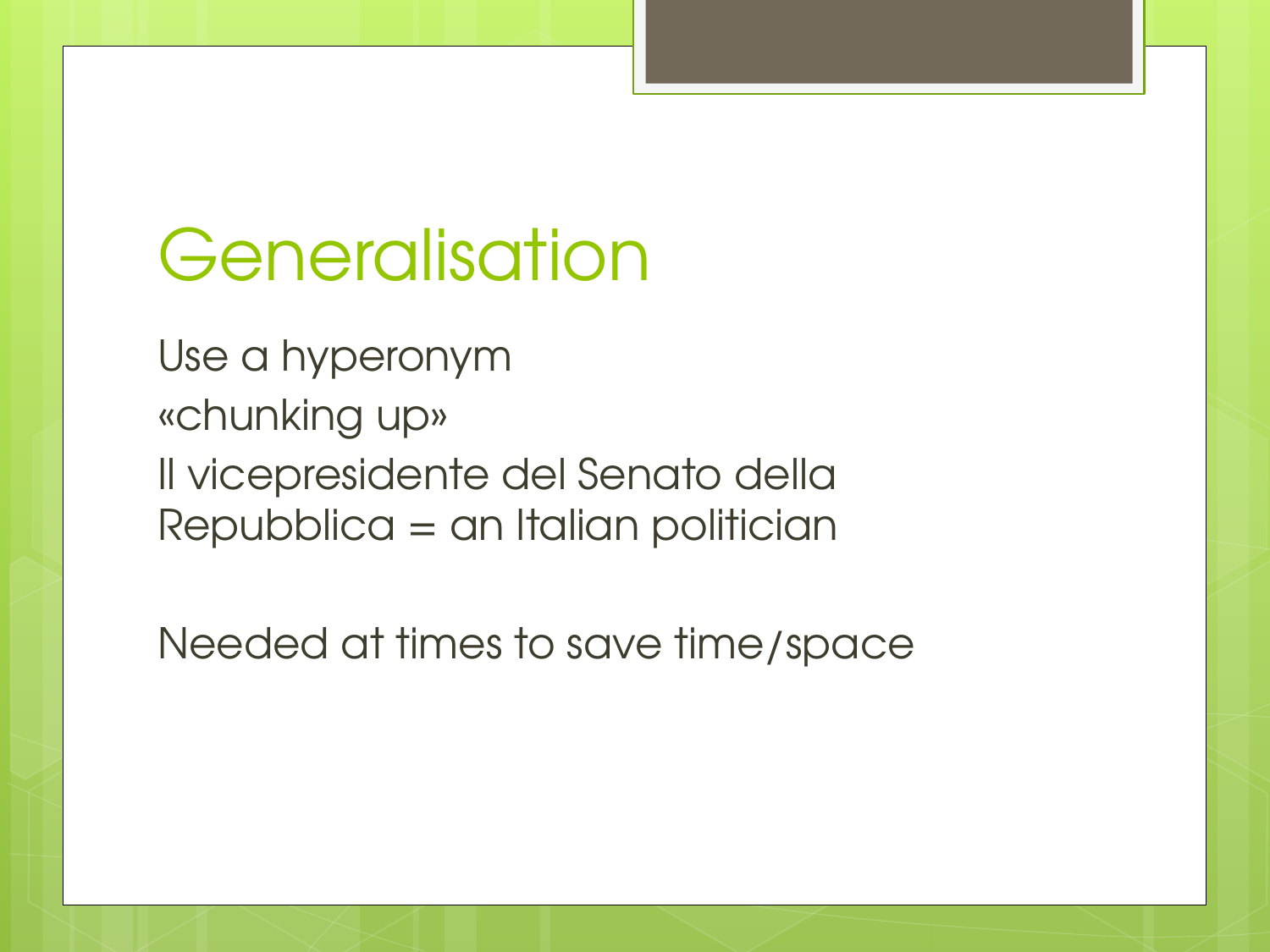

# Generalisation
Use a hyperonym
«chunking up»
Il vicepresidente del Senato della Repubblica = an Italian politician

Needed at times to save time/space